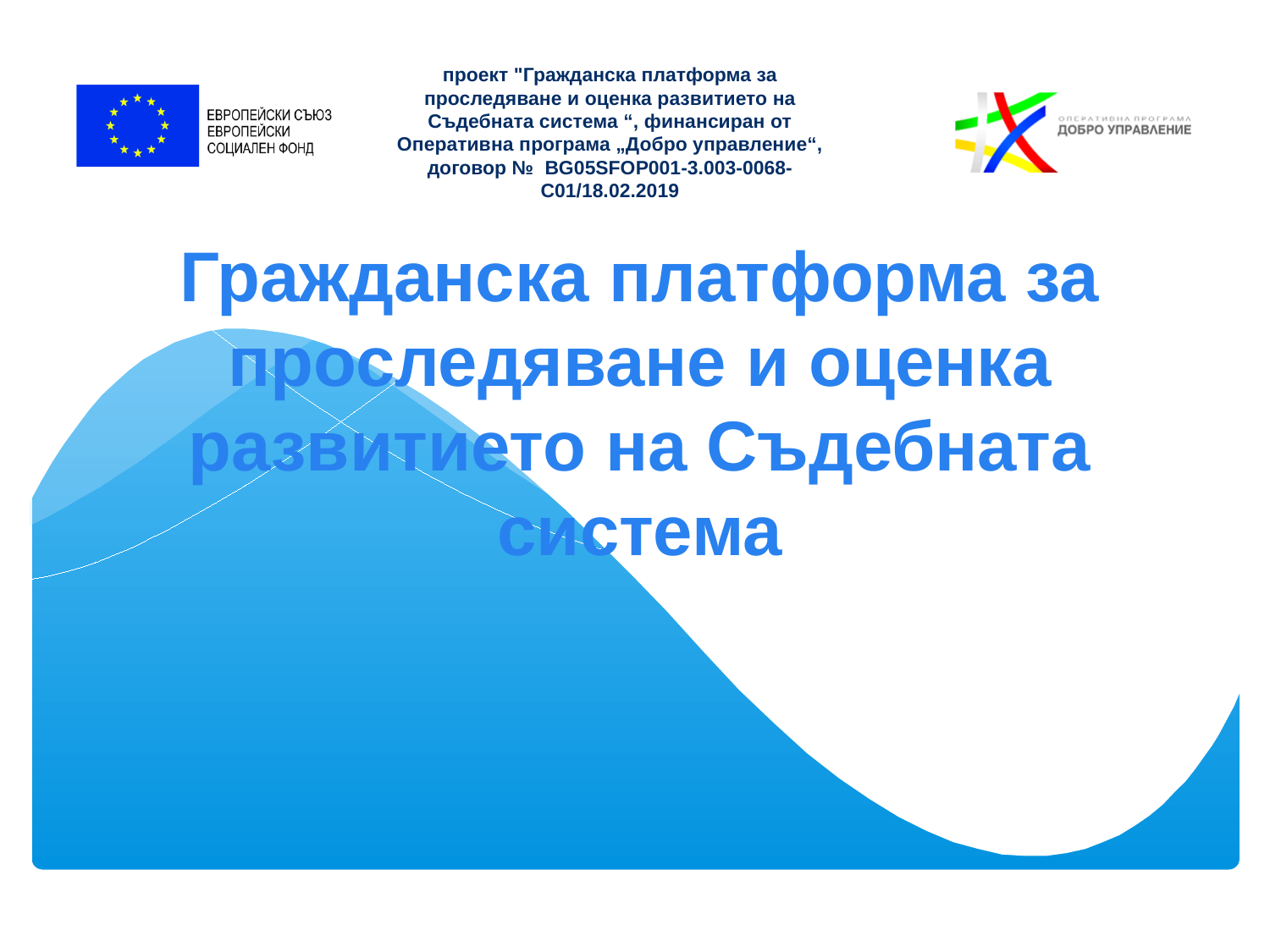

проект "Гражданска платформа за проследяване и оценка развитието на Съдебната система “, финансиран от Оперативна програма „Добро управление“, договор №  BG05SFOP001-3.003-0068-C01/18.02.2019
# Гражданска платформа за проследяване и оценка развитието на Съдебната система